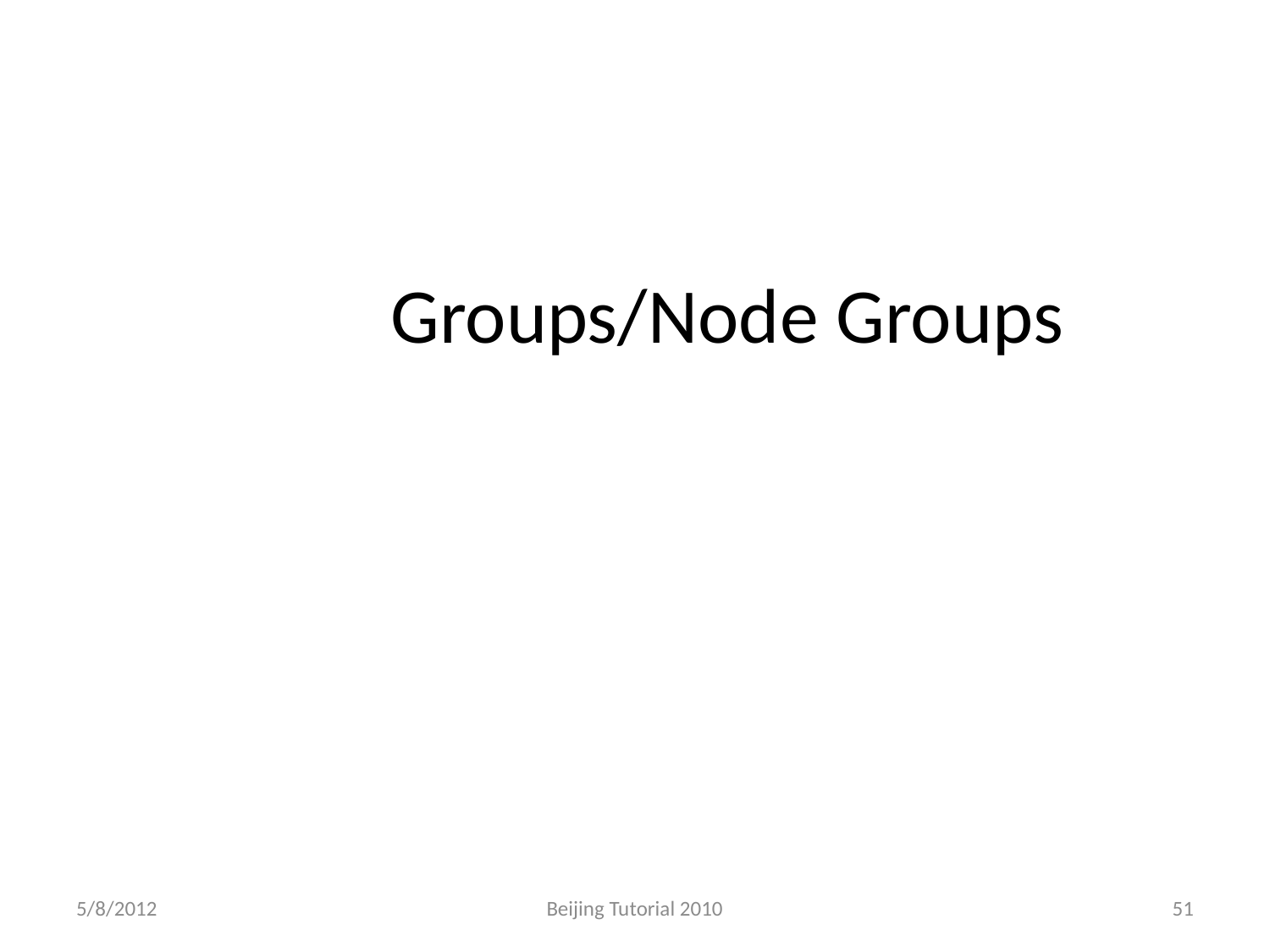

Groups/Node Groups
5/8/2012
Beijing Tutorial 2010
51